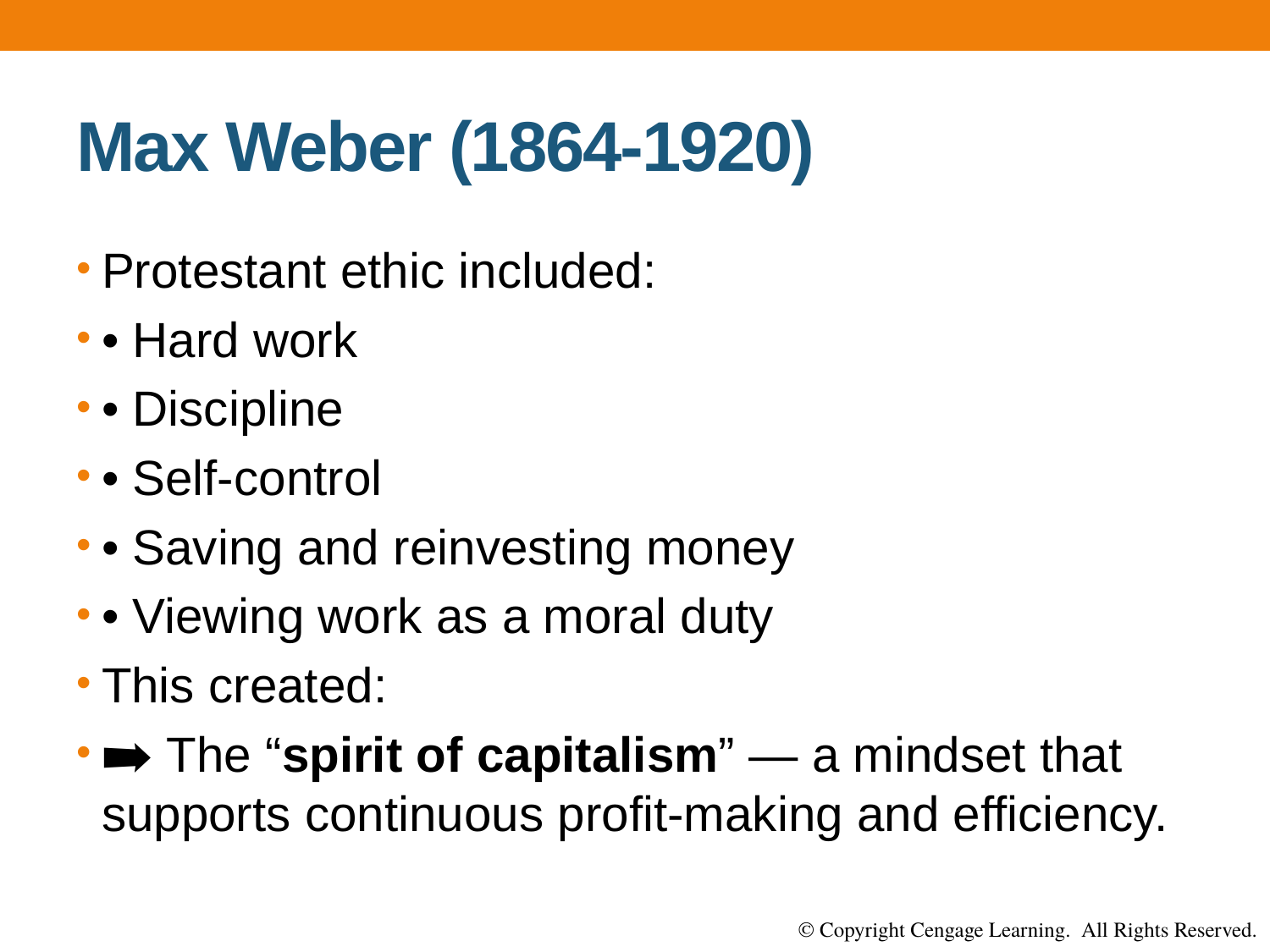

# Max Weber (1864-1920)
Protestant ethic included:
• Hard work
• Discipline
• Self-control
• Saving and reinvesting money
• Viewing work as a moral duty
This created:
➡️ The “spirit of capitalism” — a mindset that supports continuous profit-making and efficiency.